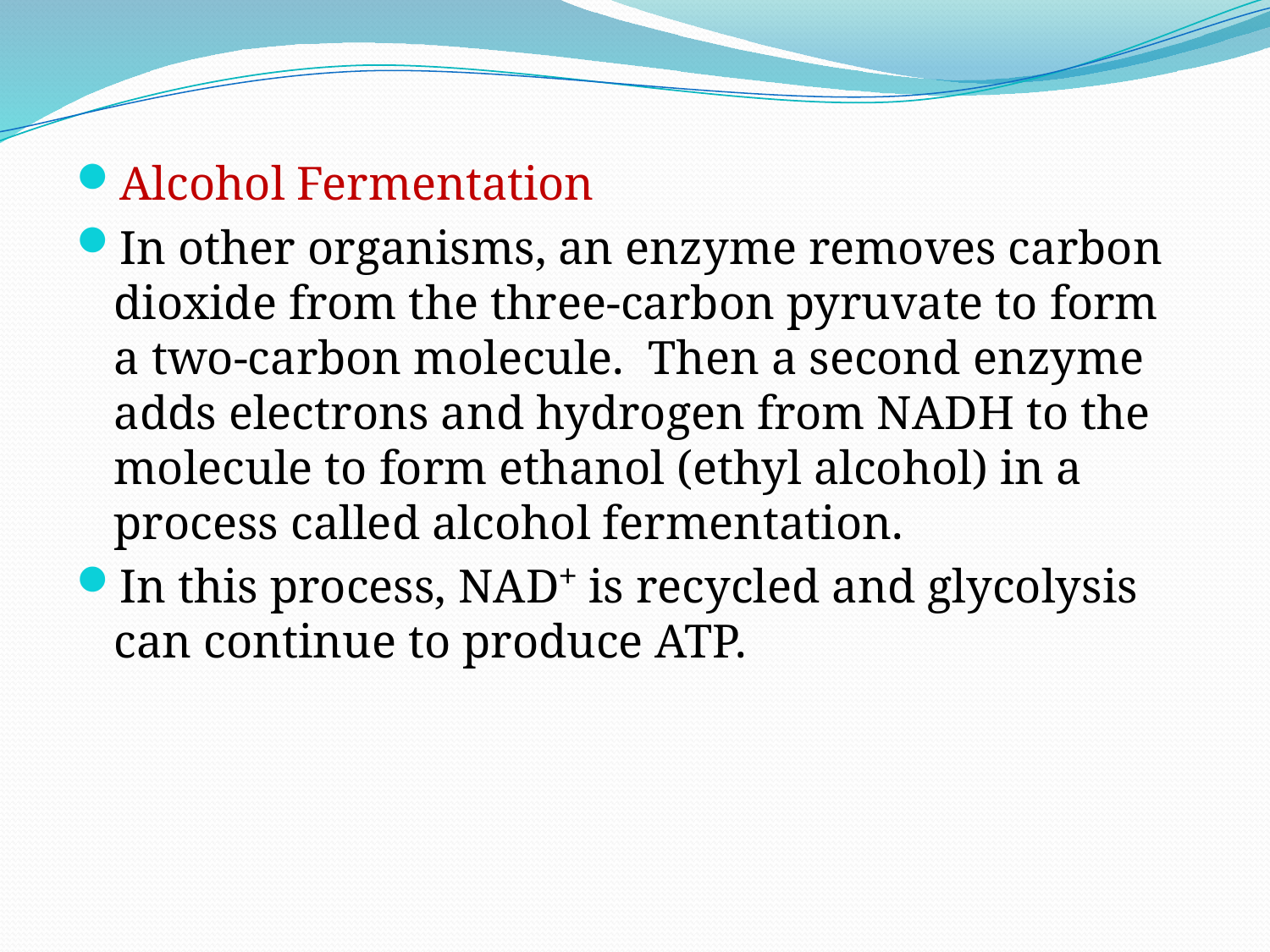

Alcohol Fermentation
In other organisms, an enzyme removes carbon dioxide from the three-carbon pyruvate to form a two-carbon molecule.  Then a second enzyme adds electrons and hydrogen from NADH to the molecule to form ethanol (ethyl alcohol) in a process called alcohol fermentation.
In this process, NAD⁺ is recycled and glycolysis can continue to produce ATP.